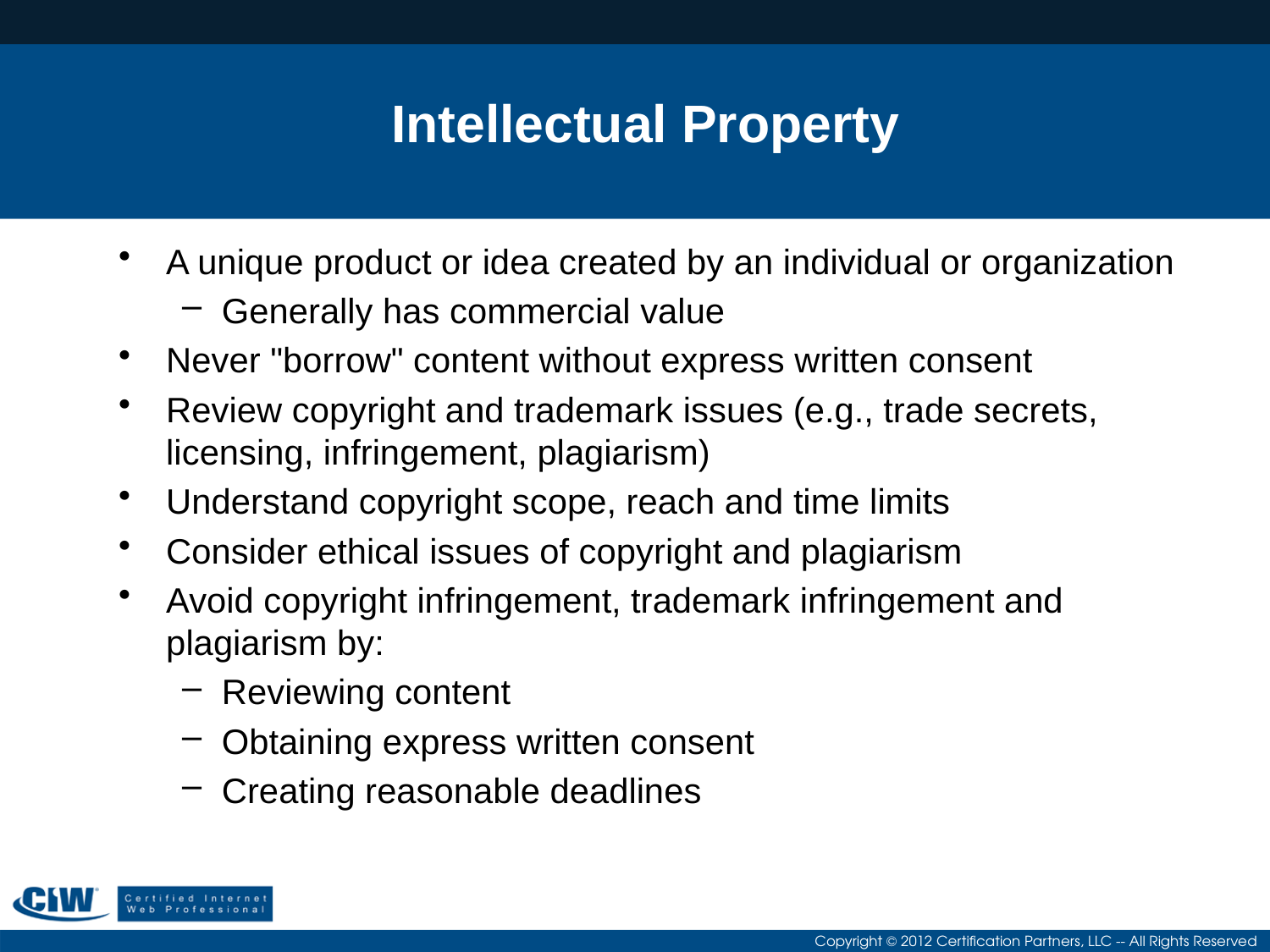

# Intellectual Property
A unique product or idea created by an individual or organization
Generally has commercial value
Never "borrow" content without express written consent
Review copyright and trademark issues (e.g., trade secrets, licensing, infringement, plagiarism)
Understand copyright scope, reach and time limits
Consider ethical issues of copyright and plagiarism
Avoid copyright infringement, trademark infringement and plagiarism by:
Reviewing content
Obtaining express written consent
Creating reasonable deadlines